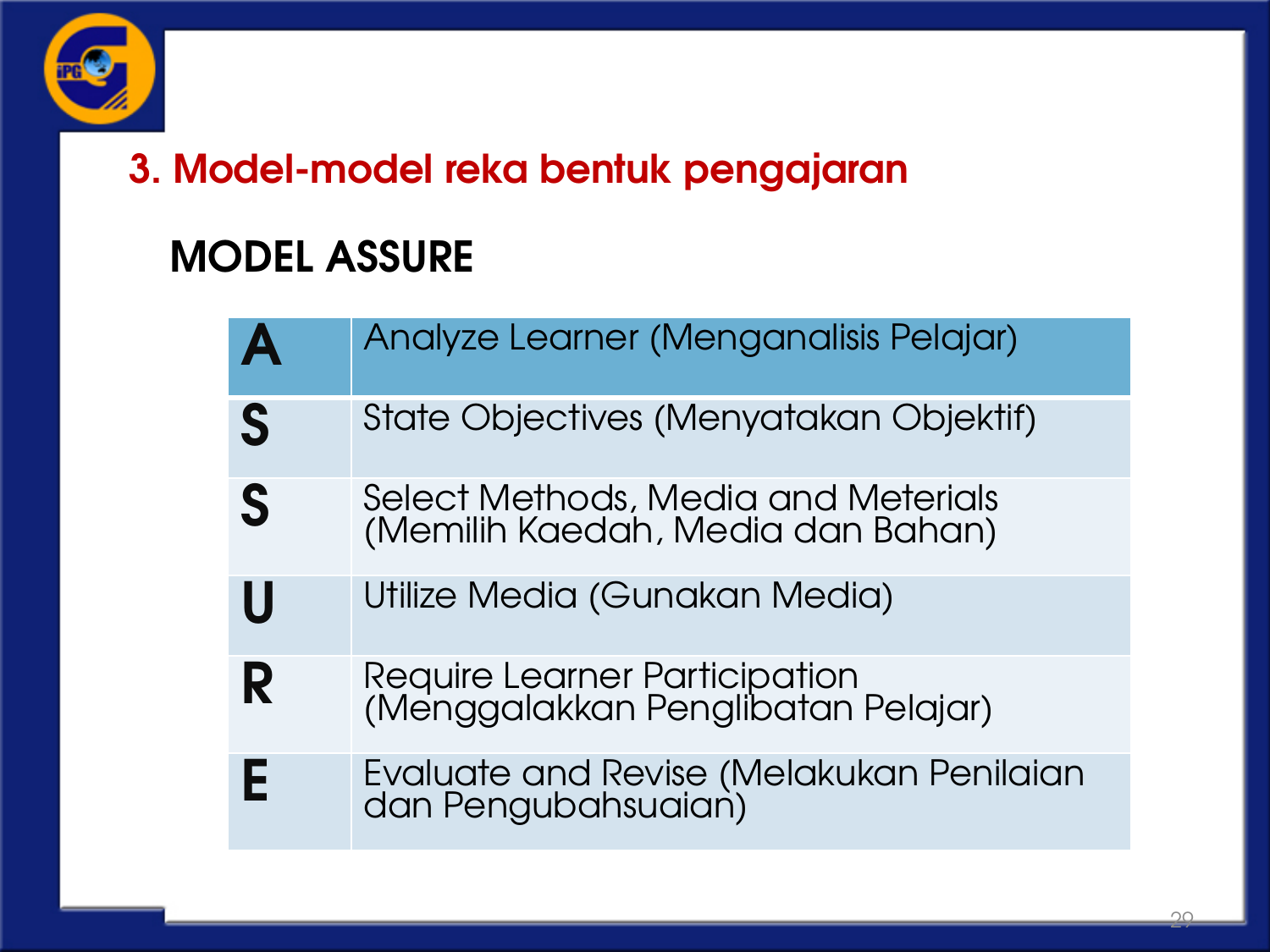

# 3. Model-model reka bentuk pengajaran
       MODEL ASSURE
| A | Analyze Learner (Menganalisis Pelajar) |
| --- | --- |
| S | State Objectives (Menyatakan Objektif) |
| S | Select Methods, Media and Meterials (Memilih Kaedah, Media dan Bahan) |
| U | Utilize Media (Gunakan Media) |
| R | Require Learner Participation (Menggalakkan Penglibatan Pelajar) |
| E | Evaluate and Revise (Melakukan Penilaian dan Pengubahsuaian) |
29